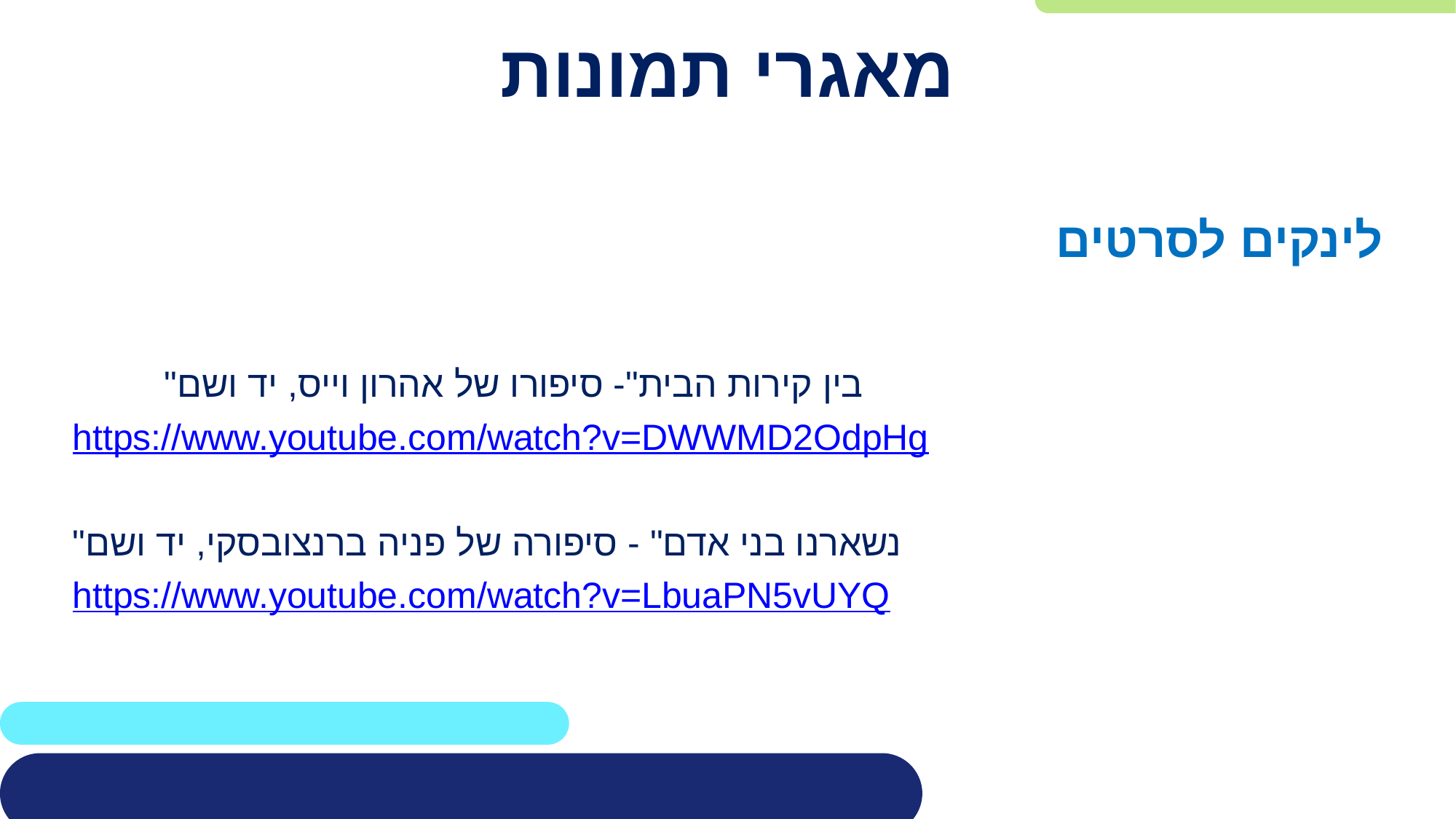

# מאגרי תמונות

לינקים לסרטים

         "בין קירות הבית"- סיפורו של אהרון וייס, יד ושם
https://www.youtube.com/watch?v=DWWMD2OdpHg

"נשארנו בני אדם" - סיפורה של פניה ברנצובסקי, יד ושם
https://www.youtube.com/watch?v=LbuaPN5vUYQ